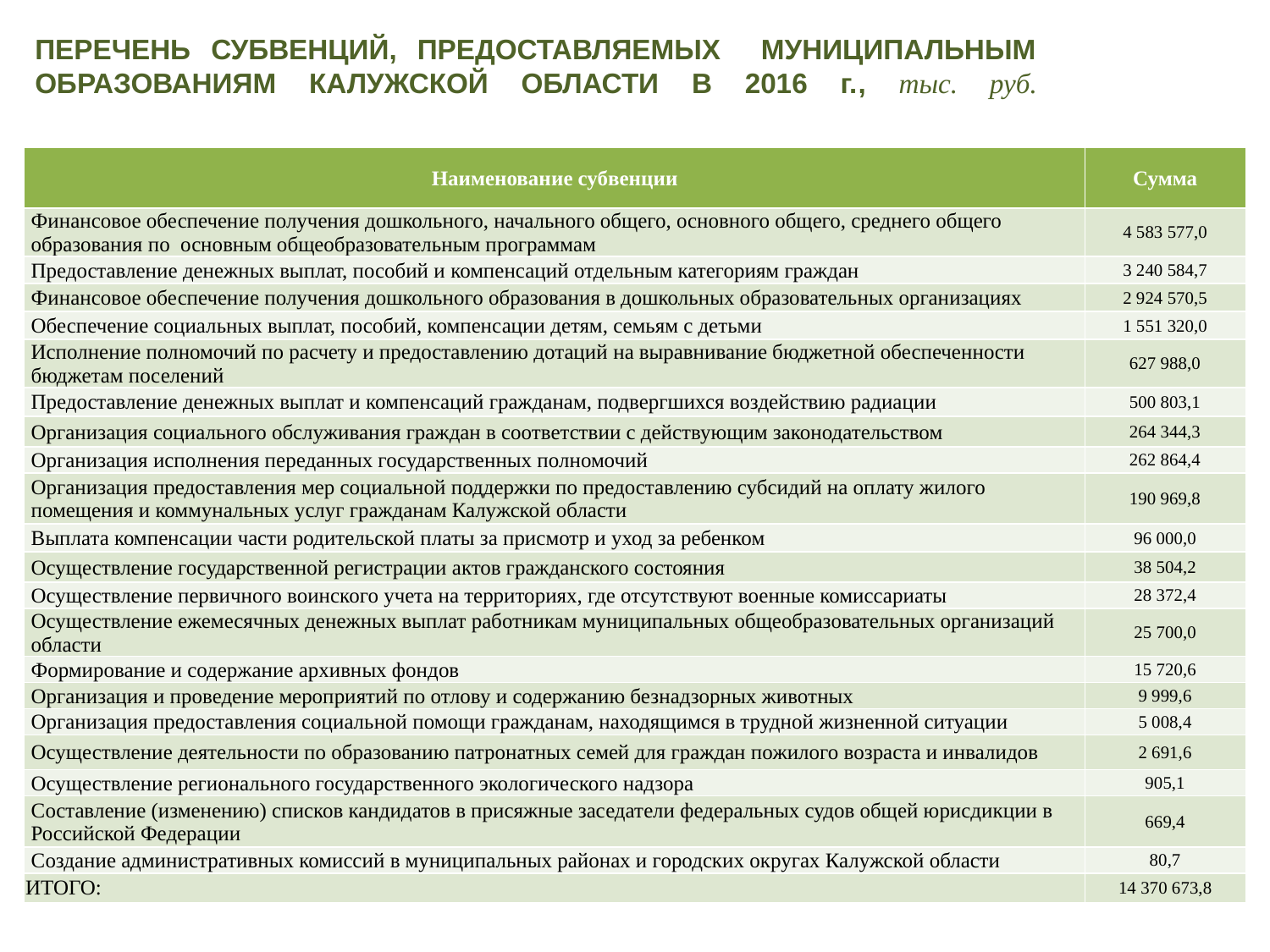

# ПЕРЕЧЕНЬ СУБВЕНЦИЙ, ПРЕДОСТАВЛЯЕМЫХ  МУНИЦИПАЛЬНЫМ ОБРАЗОВАНИЯМ КАЛУЖСКОЙ ОБЛАСТИ В 2016 г., тыс. руб.
| Наименование субвенции | Сумма |
| --- | --- |
| Финансовое обеспечение получения дошкольного, начального общего, основного общего, среднего общего образования по основным общеобразовательным программам | 4 583 577,0 |
| Предоставление денежных выплат, пособий и компенсаций отдельным категориям граждан | 3 240 584,7 |
| Финансовое обеспечение получения дошкольного образования в дошкольных образовательных организациях | 2 924 570,5 |
| Обеспечение социальных выплат, пособий, компенсации детям, семьям с детьми | 1 551 320,0 |
| Исполнение полномочий по расчету и предоставлению дотаций на выравнивание бюджетной обеспеченности бюджетам поселений | 627 988,0 |
| Предоставление денежных выплат и компенсаций гражданам, подвергшихся воздействию радиации | 500 803,1 |
| Организация социального обслуживания граждан в соответствии с действующим законодательством | 264 344,3 |
| Организация исполнения переданных государственных полномочий | 262 864,4 |
| Организация предоставления мер социальной поддержки по предоставлению субсидий на оплату жилого помещения и коммунальных услуг гражданам Калужской области | 190 969,8 |
| Выплата компенсации части родительской платы за присмотр и уход за ребенком | 96 000,0 |
| Осуществление государственной регистрации актов гражданского состояния | 38 504,2 |
| Осуществление первичного воинского учета на территориях, где отсутствуют военные комиссариаты | 28 372,4 |
| Осуществление ежемесячных денежных выплат работникам муниципальных общеобразовательных организаций области | 25 700,0 |
| Формирование и содержание архивных фондов | 15 720,6 |
| Организация и проведение мероприятий по отлову и содержанию безнадзорных животных | 9 999,6 |
| Организация предоставления социальной помощи гражданам, находящимся в трудной жизненной ситуации | 5 008,4 |
| Осуществление деятельности по образованию патронатных семей для граждан пожилого возраста и инвалидов | 2 691,6 |
| Осуществление регионального государственного экологического надзора | 905,1 |
| Составление (изменению) списков кандидатов в присяжные заседатели федеральных судов общей юрисдикции в Российской Федерации | 669,4 |
| Создание административных комиссий в муниципальных районах и городских округах Калужской области | 80,7 |
| ИТОГО: | 14 370 673,8 |